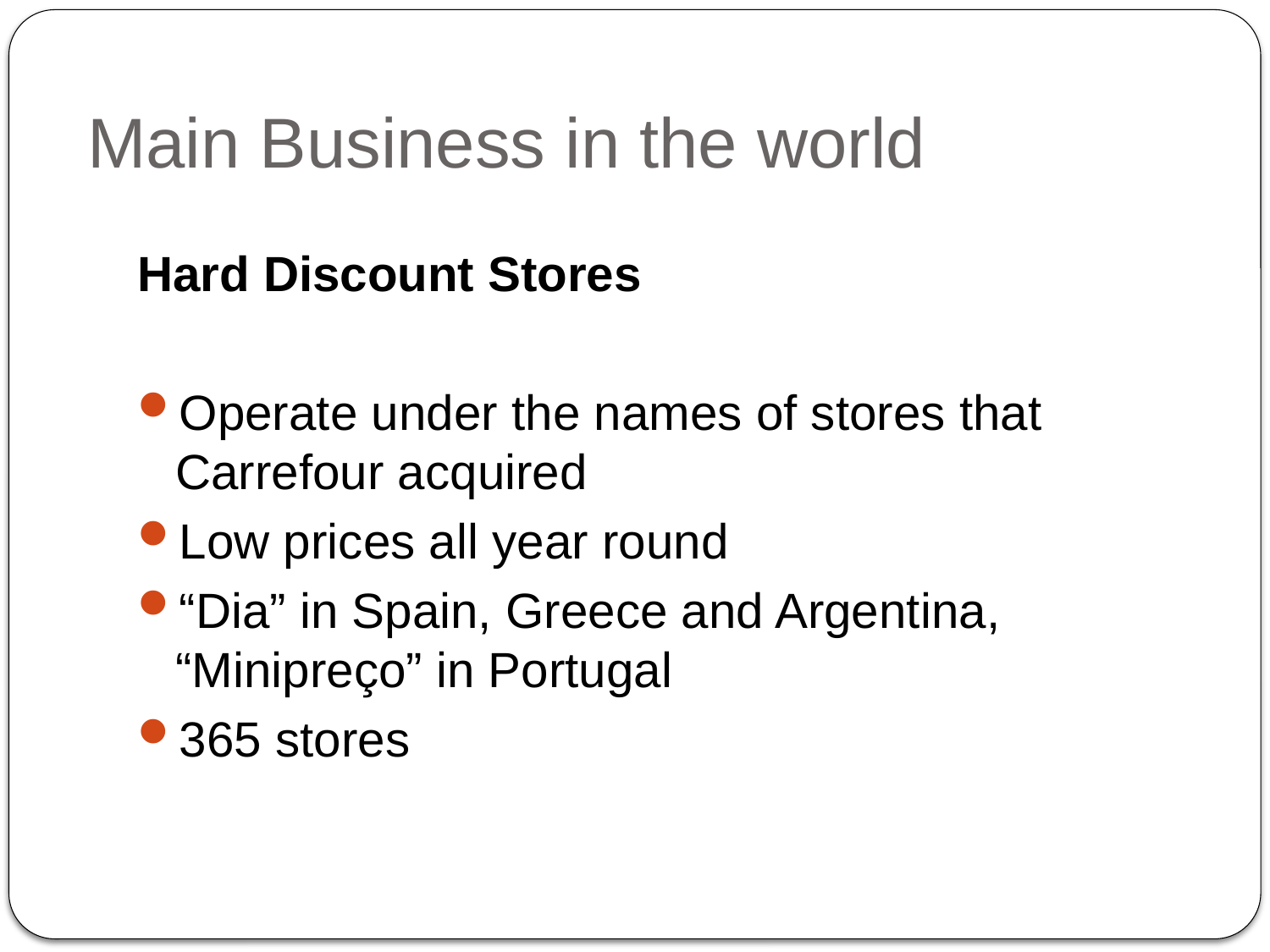

# Main Business in the world
Hard Discount Stores

Operate under the names of stores that Carrefour acquired
Low prices all year round
“Dia” in Spain, Greece and Argentina, “Minipreço” in Portugal
365 stores